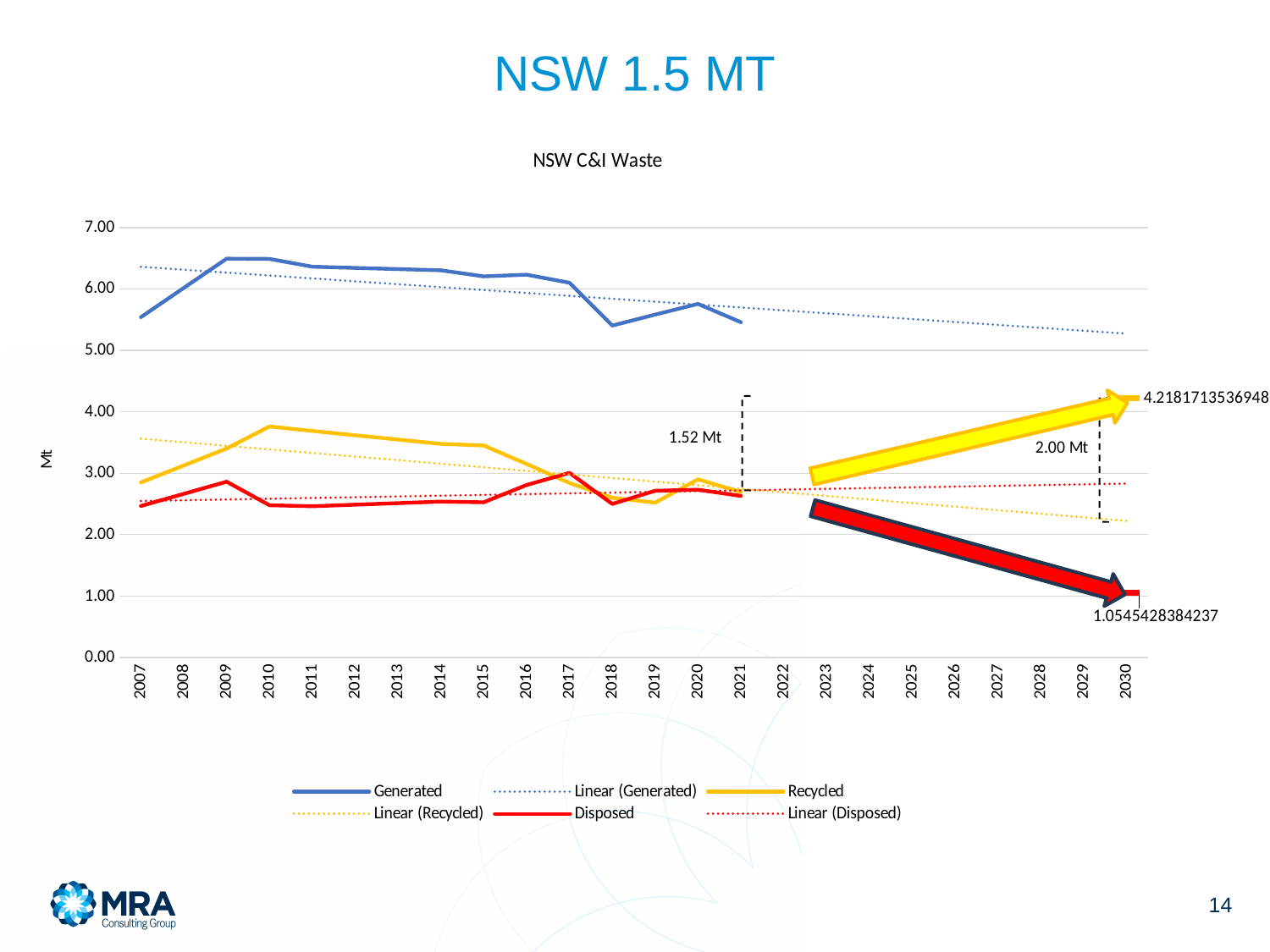

NSW 1.5 MT

### Chart: NSW C&I Waste

| Category | Generated | Recycled | Disposed | Recycling Goal | Landfill Goal |
|---|---|---|---|---|---|
| 2007 | 5.54008421300287 | 2.849599581799234 | 2.4660743420718636 | None | None |
| 2008 | None | None | None | None | None |
| 2009 | 6.493024212001434 | 3.402025823881674 | 2.861116762557899 | None | None |
| 2010 | 6.488390774285629 | 3.760921896811478 | 2.4785423260626698 | None | None |
| 2011 | 6.361723631544946 | 3.687541010862783 | 2.461786055769363 | None | None |
| 2012 | None | None | None | None | None |
| 2013 | None | None | None | None | None |
| 2014 | 6.303197391408404 | 3.477759758434012 | 2.537815353023278 | None | None |
| 2015 | 6.205014921329614 | 3.4514502193179033 | 2.526406760633795 | None | None |
| 2016 | 6.231933021839505 | 3.1512284330341815 | 2.8079627965041514 | None | None |
| 2017 | 6.100388616218414 | 2.8413456167643854 | 3.006160235679411 | None | None |
| 2018 | 5.403565611515469 | 2.6001085855467756 | 2.499105651633593 | None | None |
| 2019 | 5.582865988496482 | 2.5204005642612533 | 2.714166805516156 | None | None |
| 2020 | 5.756498044371248 | 2.8999954042100127 | 2.7307922808154217 | None | None |
| 2021 | 5.458493290386979 | 2.6931900588935584 | 2.6303132196410197 | None | None |
| 2022 | None | None | None | None | None |
| 2023 | None | None | None | None | None |
| 2024 | None | None | None | None | None |
| 2025 | None | None | None | None | None |
| 2026 | None | None | None | None | None |
| 2027 | None | None | None | None | None |
| 2028 | None | None | None | None | None |
| 2029 | None | None | None | None | None |
| 2030 | None | None | None | 4.218171353694811 | 1.0545428384237028 |